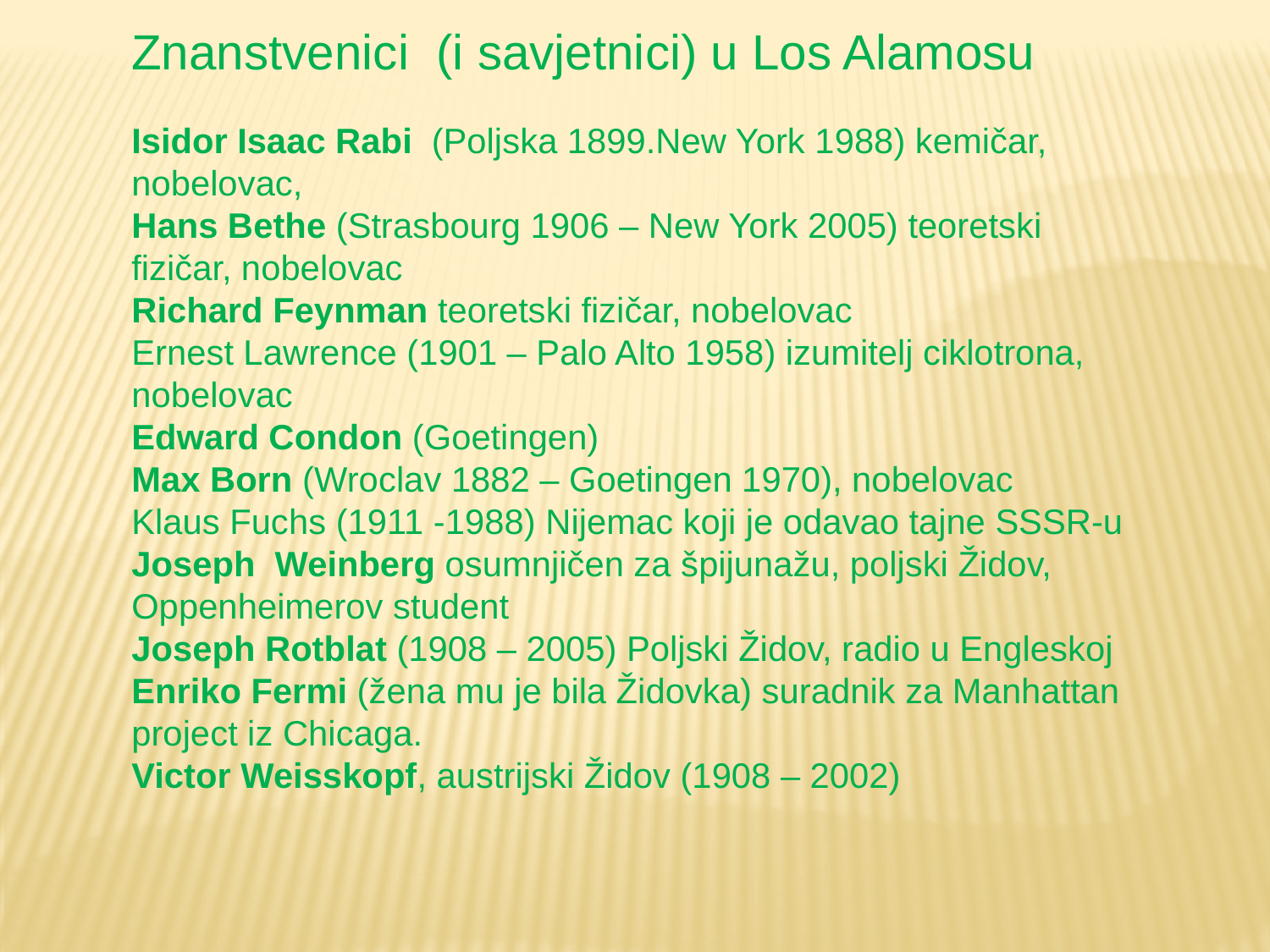

Znanstvenici  (i savjetnici) u Los Alamosu

Isidor Isaac Rabi  (Poljska 1899.New York 1988) kemičar, nobelovac,
Hans Bethe (Strasbourg 1906 – New York 2005) teoretski fizičar, nobelovac
Richard Feynman teoretski fizičar, nobelovac
Ernest Lawrence (1901 – Palo Alto 1958) izumitelj ciklotrona, nobelovac
Edward Condon (Goetingen)
Max Born (Wroclav 1882 – Goetingen 1970), nobelovac
Klaus Fuchs (1911 -1988) Nijemac koji je odavao tajne SSSR-u
Joseph  Weinberg osumnjičen za špijunažu, poljski Židov, Oppenheimerov student
Joseph Rotblat (1908 – 2005) Poljski Židov, radio u Engleskoj
Enriko Fermi (žena mu je bila Židovka) suradnik za Manhattan project iz Chicaga.
Victor Weisskopf, austrijski Židov (1908 – 2002)